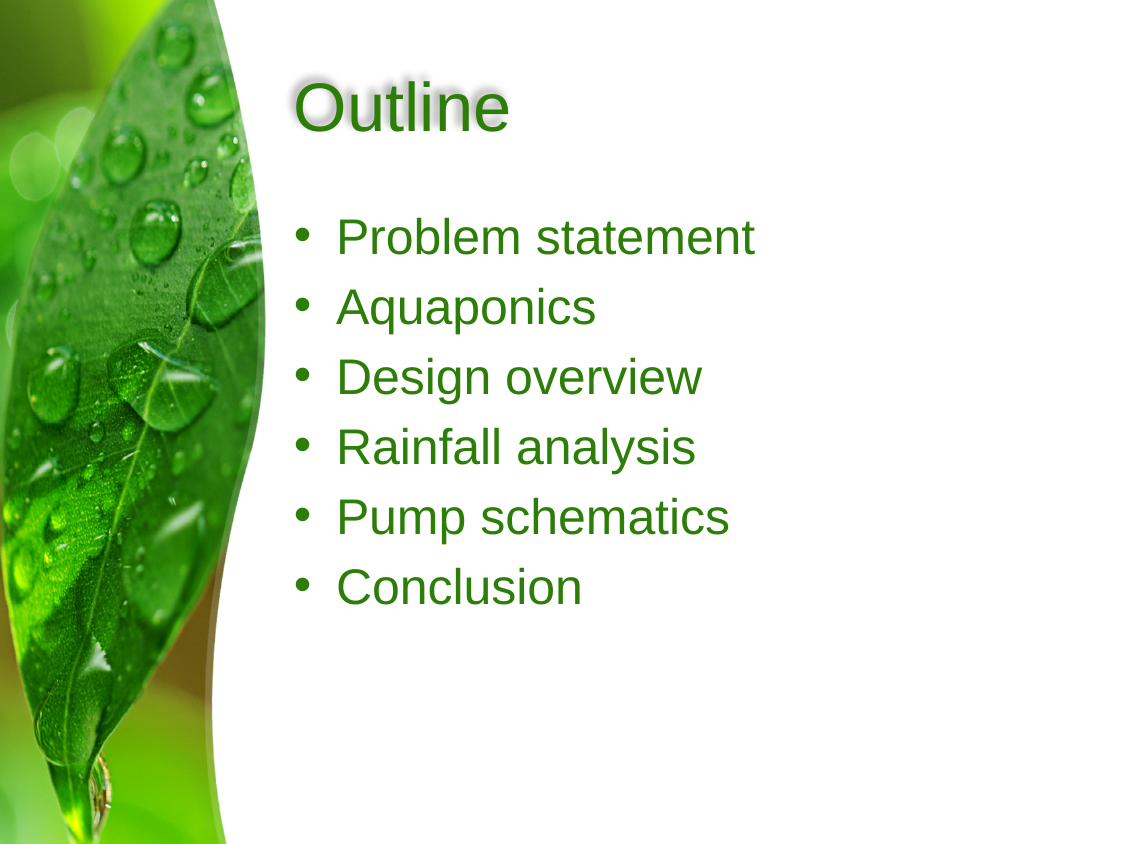

# Outline
Problem statement
Aquaponics
Design overview
Rainfall analysis
Pump schematics
Conclusion